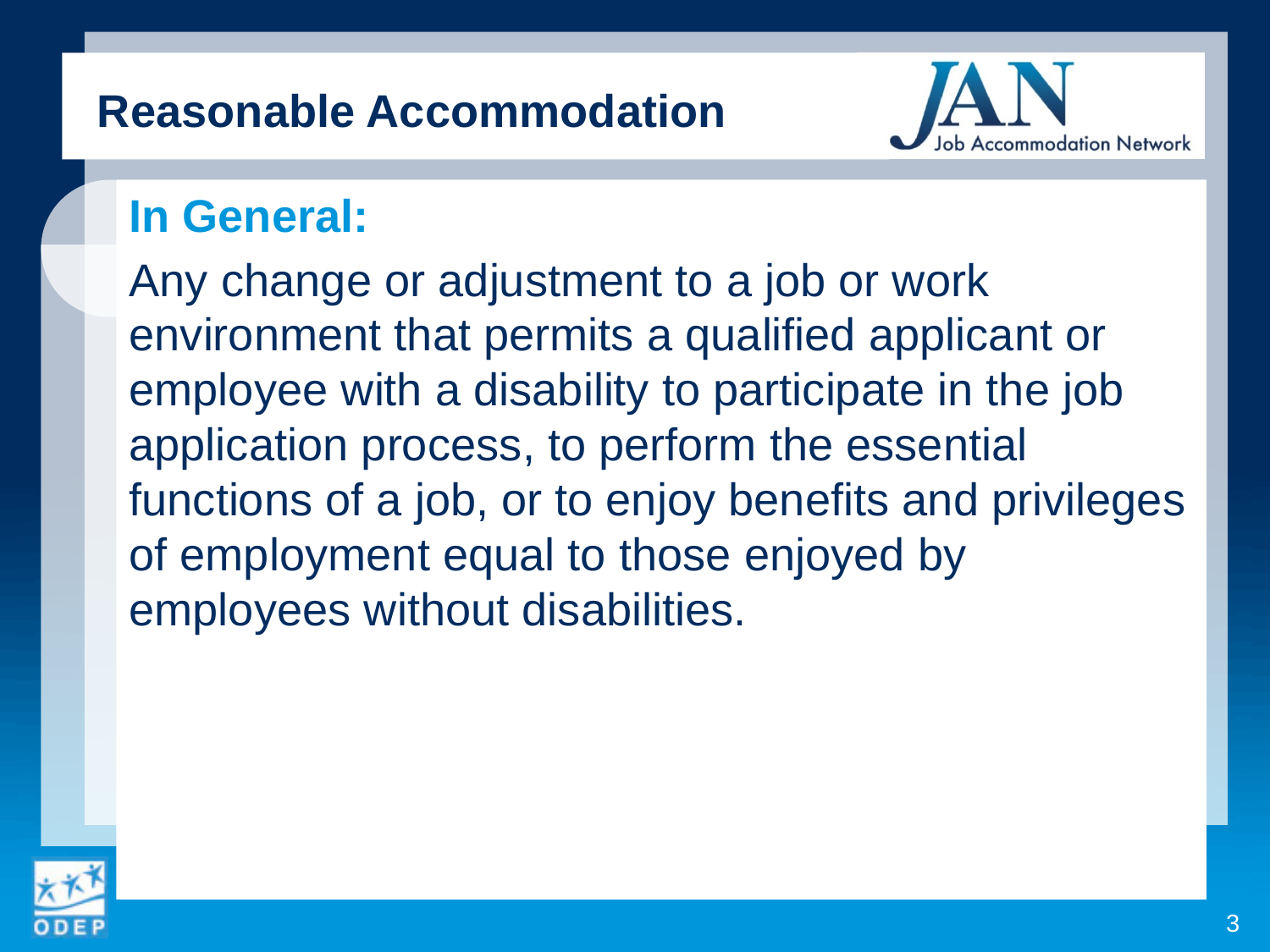

Reasonable Accommodation
In General:
Any change or adjustment to a job or work environment that permits a qualified applicant or employee with a disability to participate in the job application process, to perform the essential functions of a job, or to enjoy benefits and privileges of employment equal to those enjoyed by employees without disabilities.

3